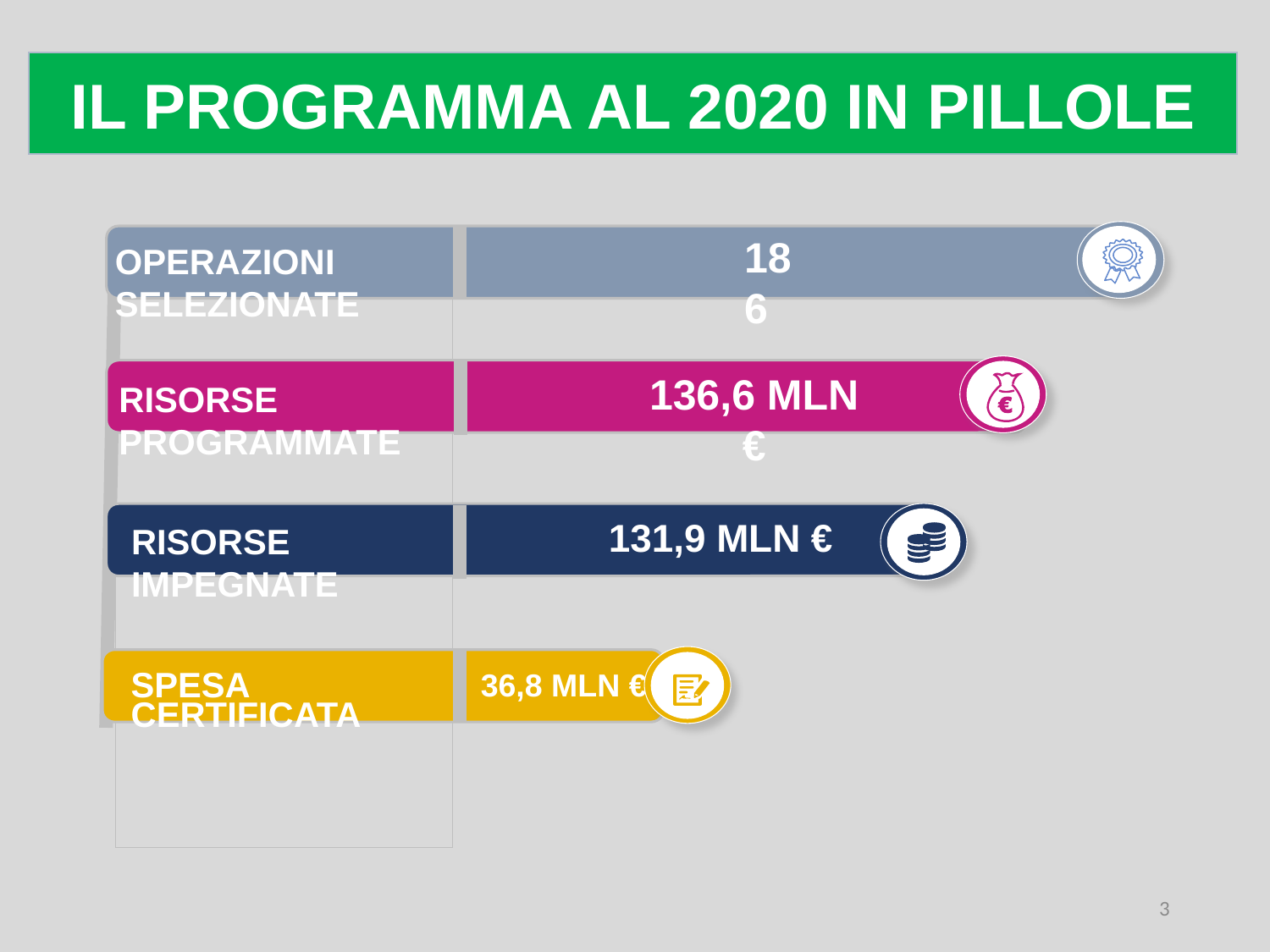

IL PROGRAMMA AL 2020 IN PILLOLE

186

136,6 Mln €
Risorse Programmate

131,9 Mln €
Risorse impegnate

36,8 Mln €
Spesa certificata

Operazioni Selezionate
3